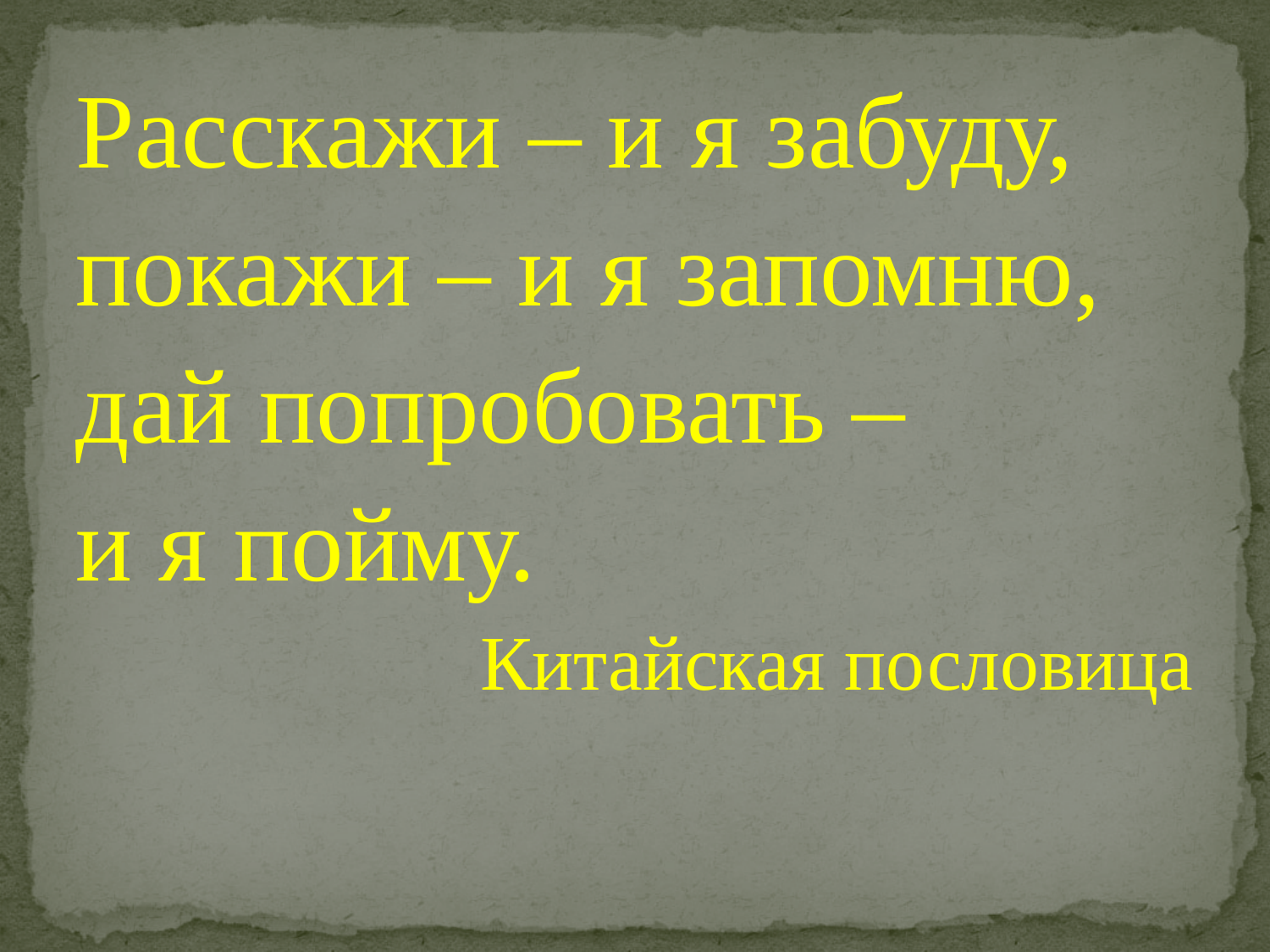

Расскажи – и я забуду,
покажи – и я запомню,
дай попробовать –
и я пойму.
Китайская пословица